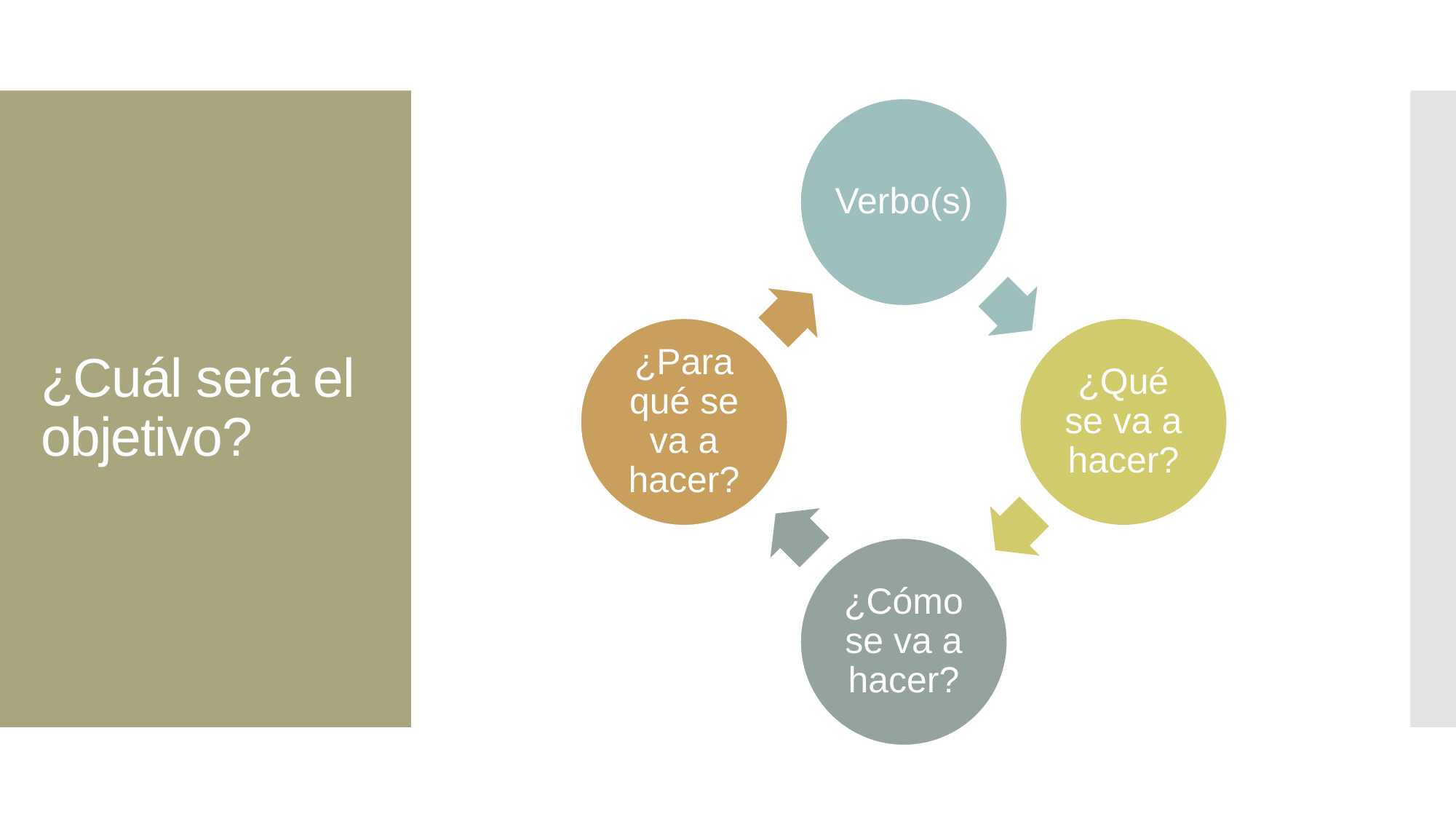

Verbo(s)

¿Qué se va a hacer?

¿Cómo se va a hacer?

¿Para qué se va a hacer?

# ¿Cuál será el objetivo?